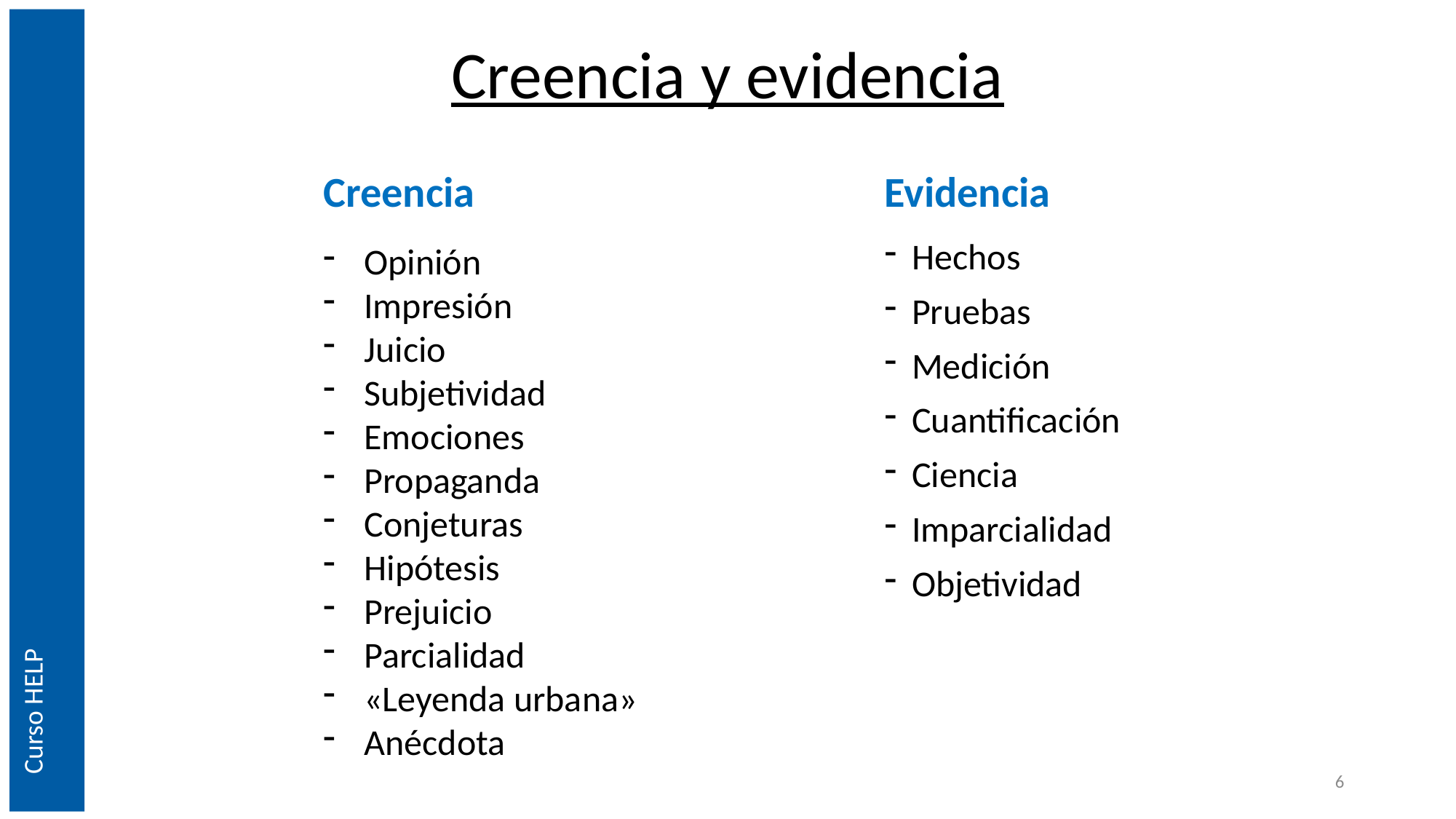

# Creencia y evidencia
Evidencia
Creencia
Opinión
Impresión
Juicio
Subjetividad
Emociones
Propaganda
Conjeturas
Hipótesis
Prejuicio
Parcialidad
«Leyenda urbana»
Anécdota

Hechos
Pruebas
Medición
Cuantificación
Ciencia
Imparcialidad
Objetividad

Curso HELP
6